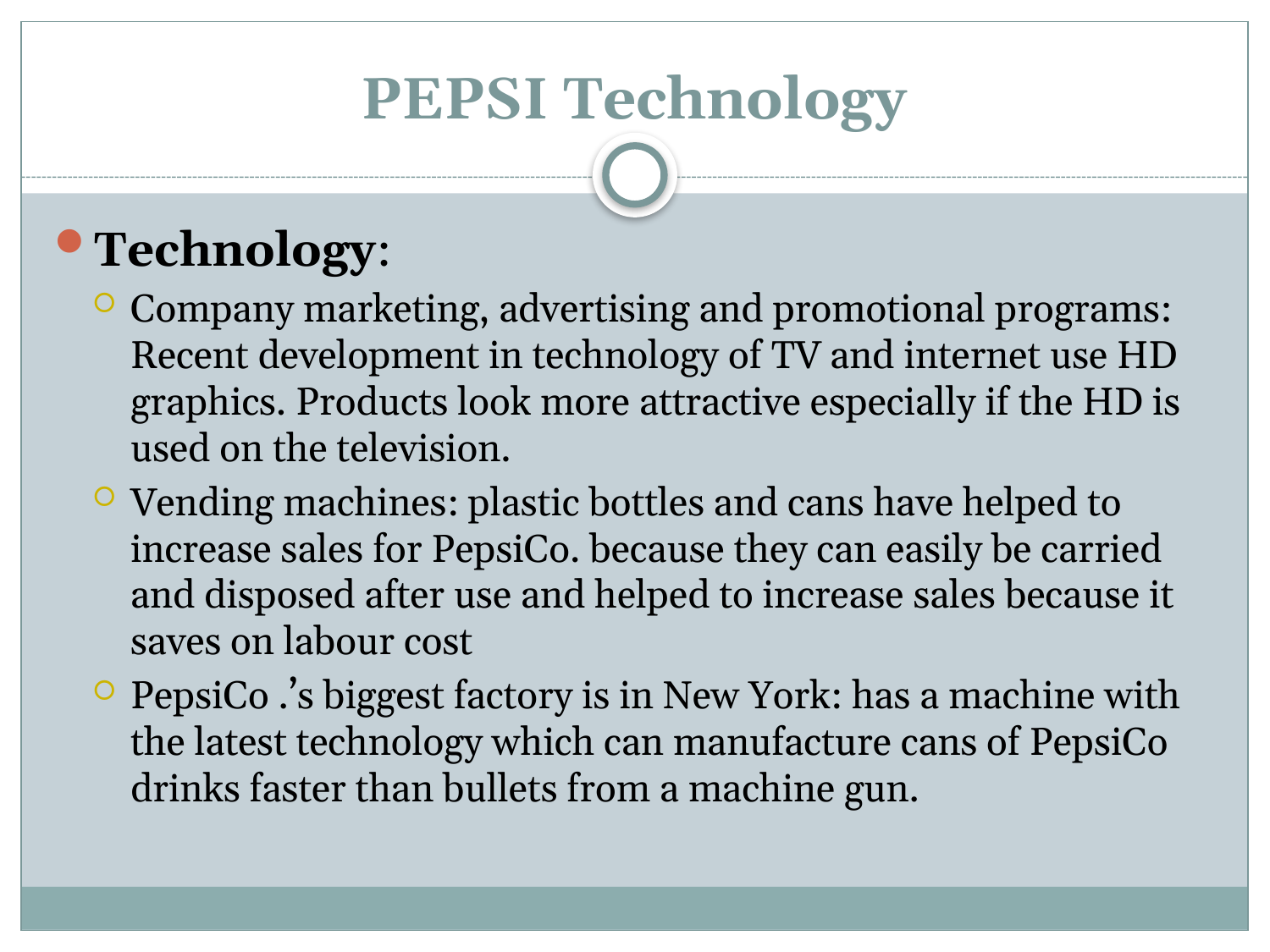

# PEPSI Technology
Technology:
Company marketing, advertising and promotional programs: Recent development in technology of TV and internet use HD graphics. Products look more attractive especially if the HD is used on the television.
Vending machines: plastic bottles and cans have helped to increase sales for PepsiCo. because they can easily be carried and disposed after use and helped to increase sales because it saves on labour cost
PepsiCo .’s biggest factory is in New York: has a machine with the latest technology which can manufacture cans of PepsiCo drinks faster than bullets from a machine gun.